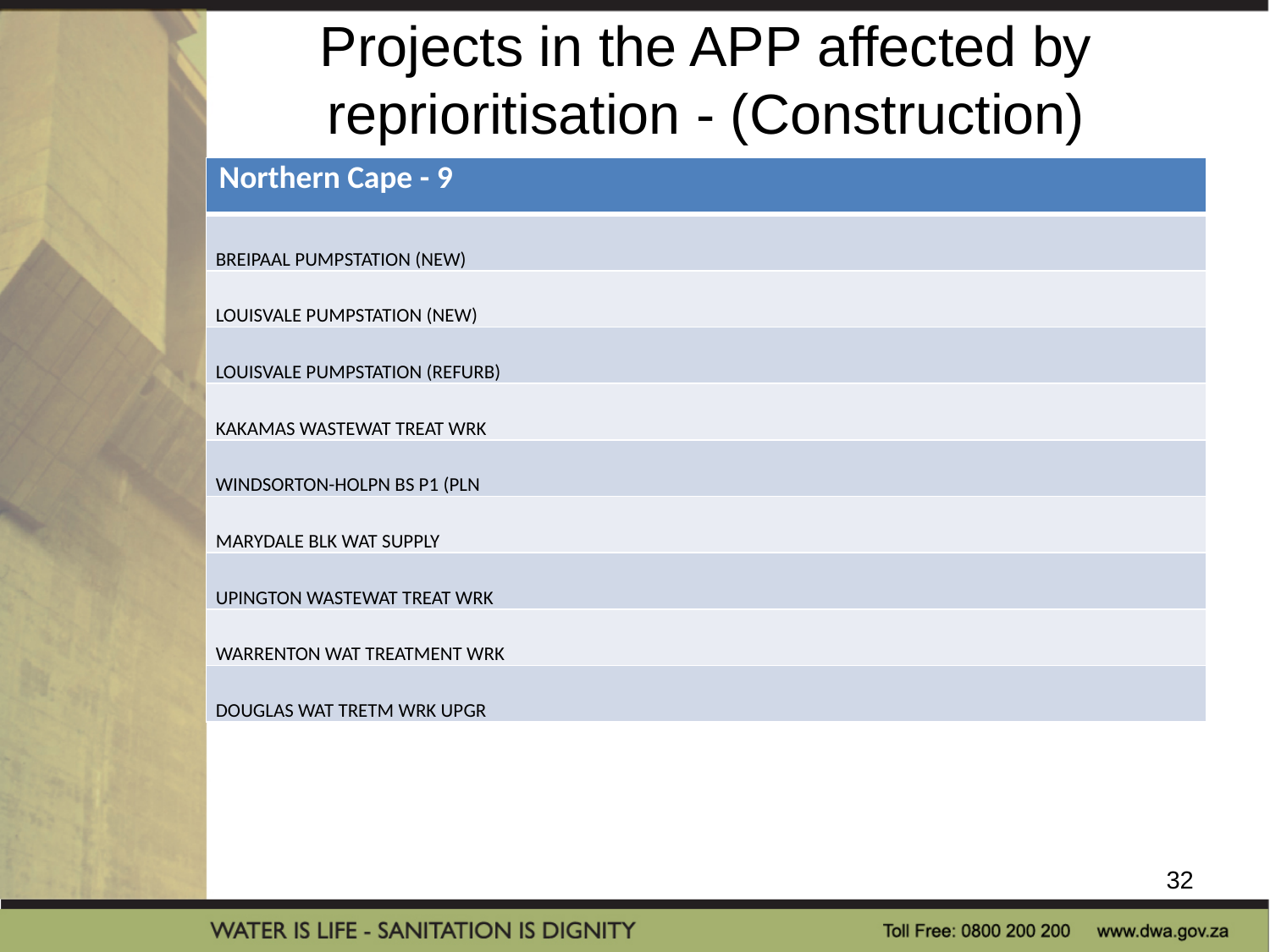

# Projects in the APP affected by reprioritisation - (Construction)
| Northern Cape - 9 |
| --- |
| BREIPAAL PUMPSTATION (NEW) |
| LOUISVALE PUMPSTATION (NEW) |
| LOUISVALE PUMPSTATION (REFURB) |
| KAKAMAS WASTEWAT TREAT WRK |
| WINDSORTON-HOLPN BS P1 (PLN |
| MARYDALE BLK WAT SUPPLY |
| UPINGTON WASTEWAT TREAT WRK |
| WARRENTON WAT TREATMENT WRK |
| DOUGLAS WAT TRETM WRK UPGR |
32